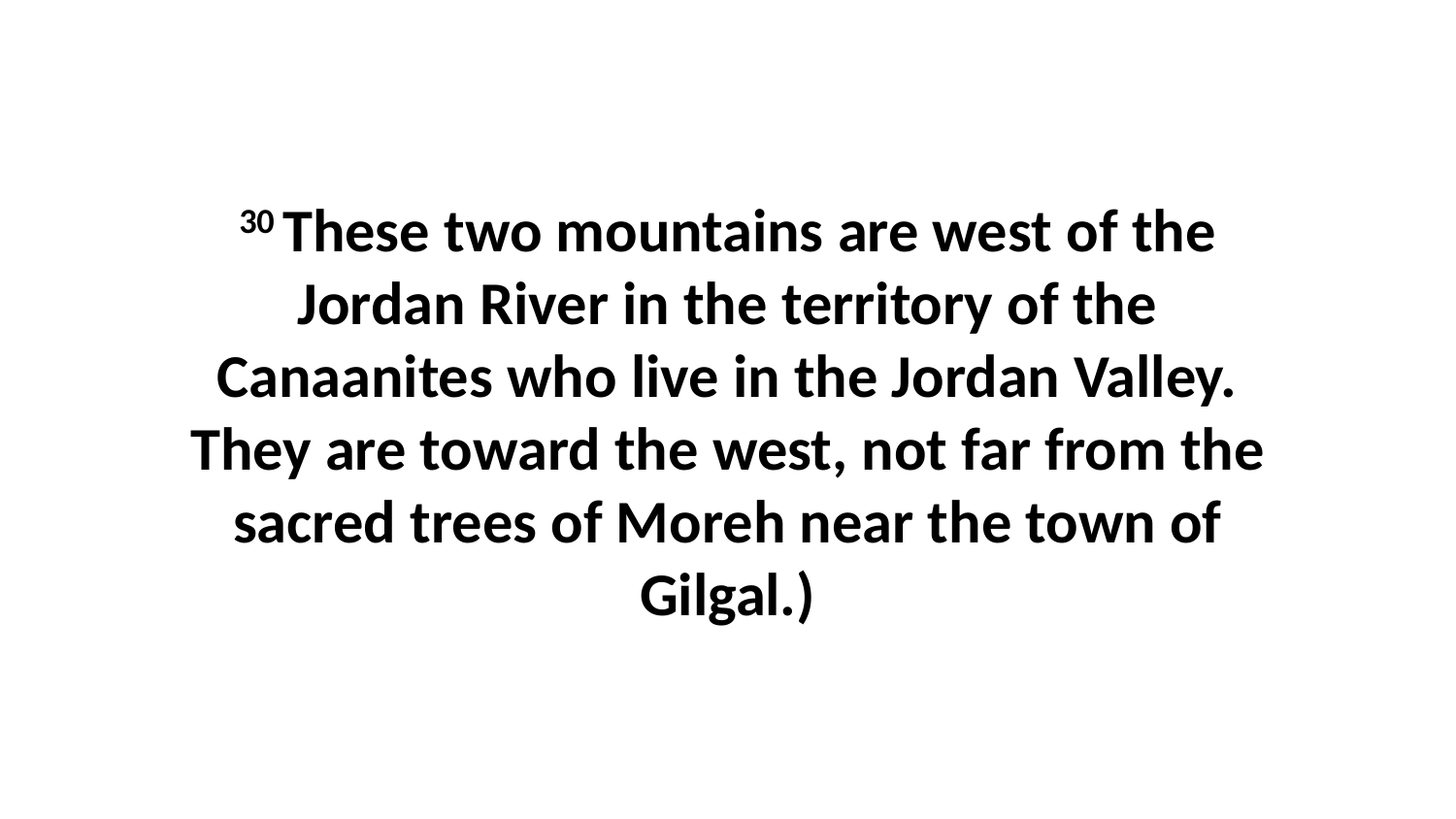

30 These two mountains are west of the Jordan River in the territory of the Canaanites who live in the Jordan Valley. They are toward the west, not far from the sacred trees of Moreh near the town of Gilgal.)